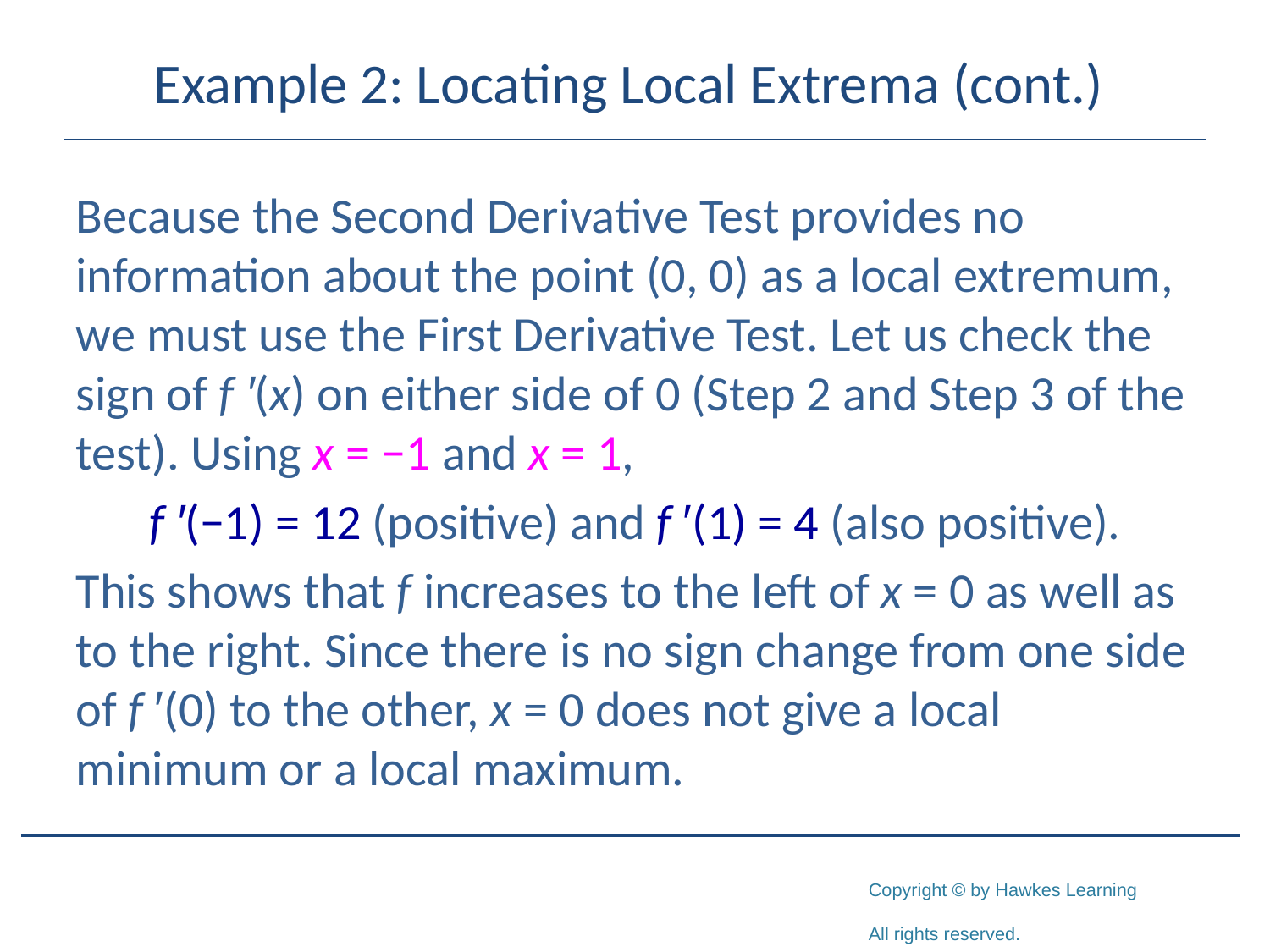

# Example 2: Locating Local Extrema (cont.)
Because the Second Derivative Test provides no information about the point (0, 0) as a local extremum, we must use the First Derivative Test. Let us check the sign of f ′(x) on either side of 0 (Step 2 and Step 3 of the test). Using x = −1 and x = 1,
f ′(−1) = 12 (positive) and f ′(1) = 4 (also positive).
This shows that f increases to the left of x = 0 as well as to the right. Since there is no sign change from one side of f ′(0) to the other, x = 0 does not give a local minimum or a local maximum.